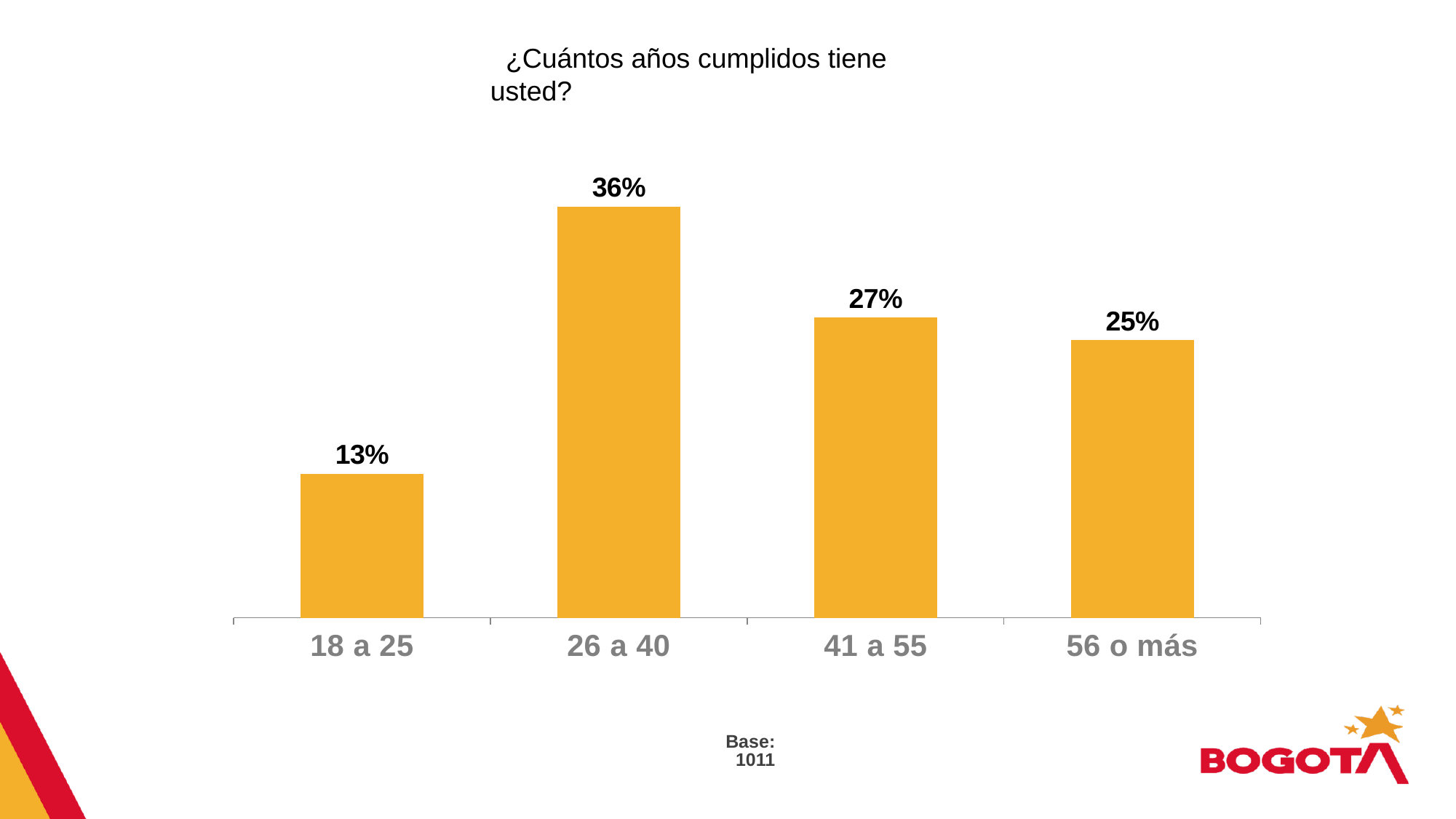

¿Cuántos años cumplidos tiene usted?

### Chart

| Category |  |
|---|---|
| 18 a 25 | 0.127 |
| 26 a 40 | 0.363 |
| 41 a 55 | 0.265 |
| 56 o más | 0.245 |
Base: 1011